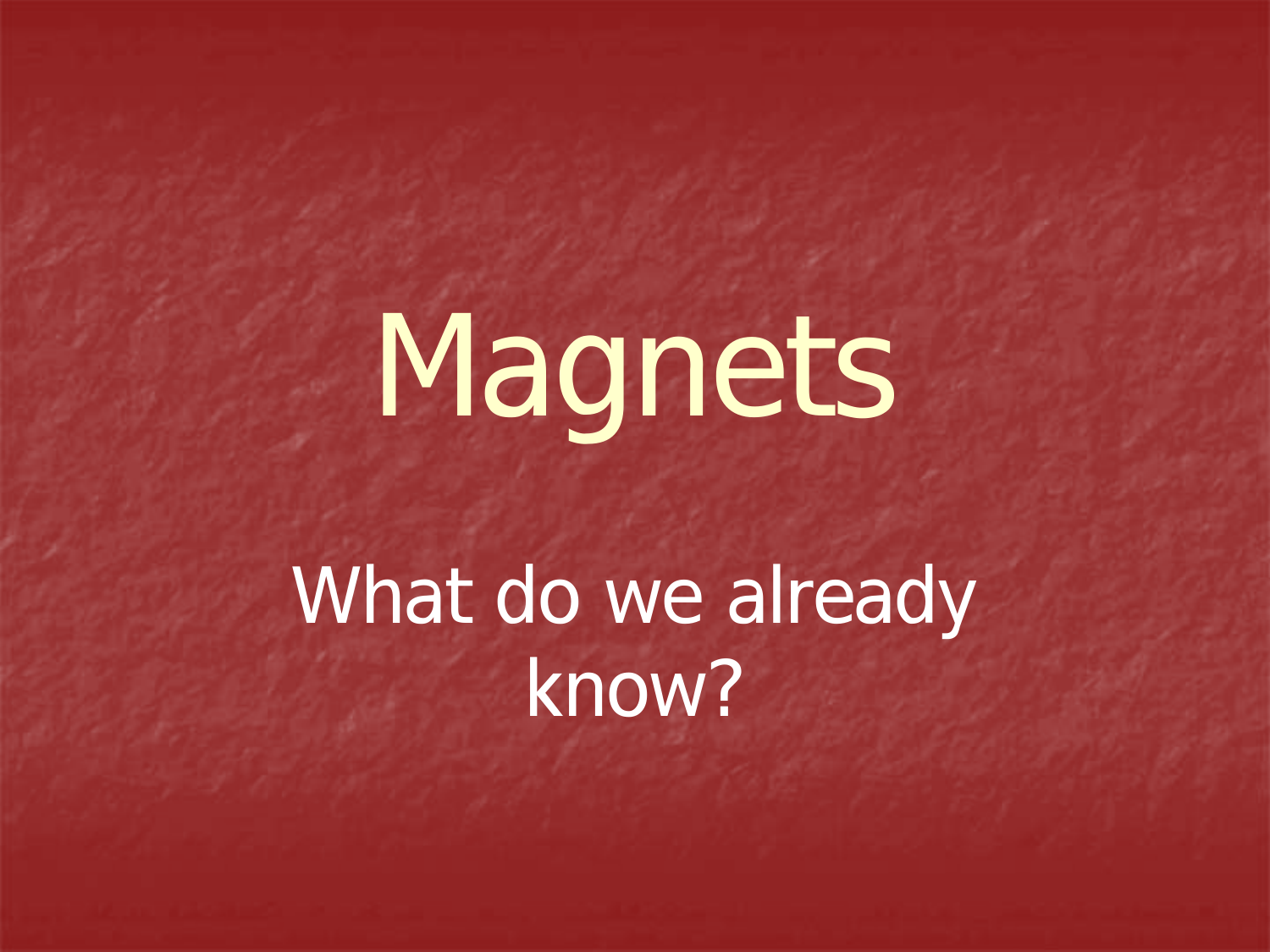

# Magnets
What do we already know?